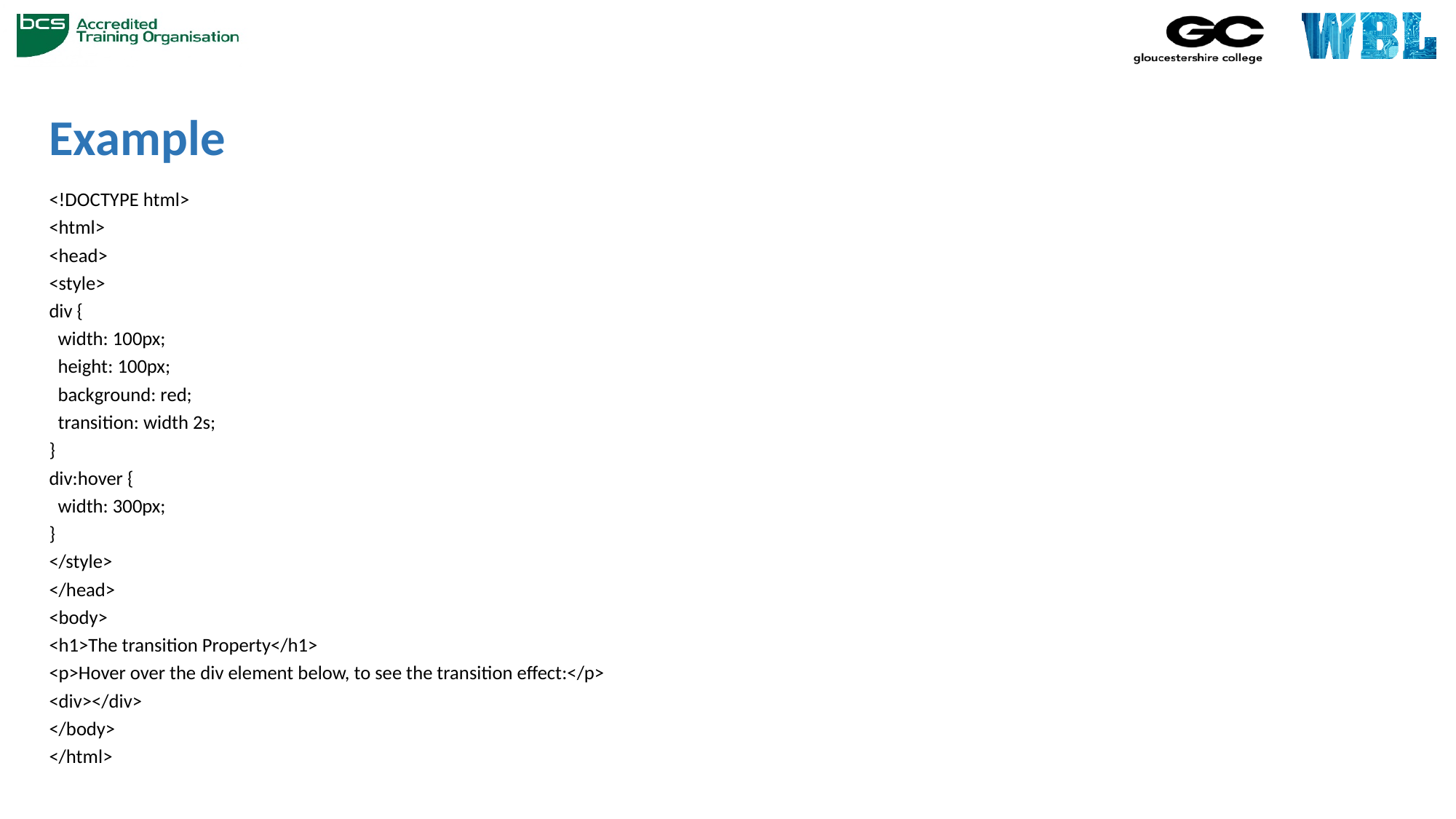

# Example
<!DOCTYPE html>
<html>
<head>
<style>
div {
  width: 100px;
  height: 100px;
  background: red;
  transition: width 2s;
}
div:hover {
  width: 300px;
}
</style>
</head>
<body>
<h1>The transition Property</h1>
<p>Hover over the div element below, to see the transition effect:</p>
<div></div>
</body>
</html>